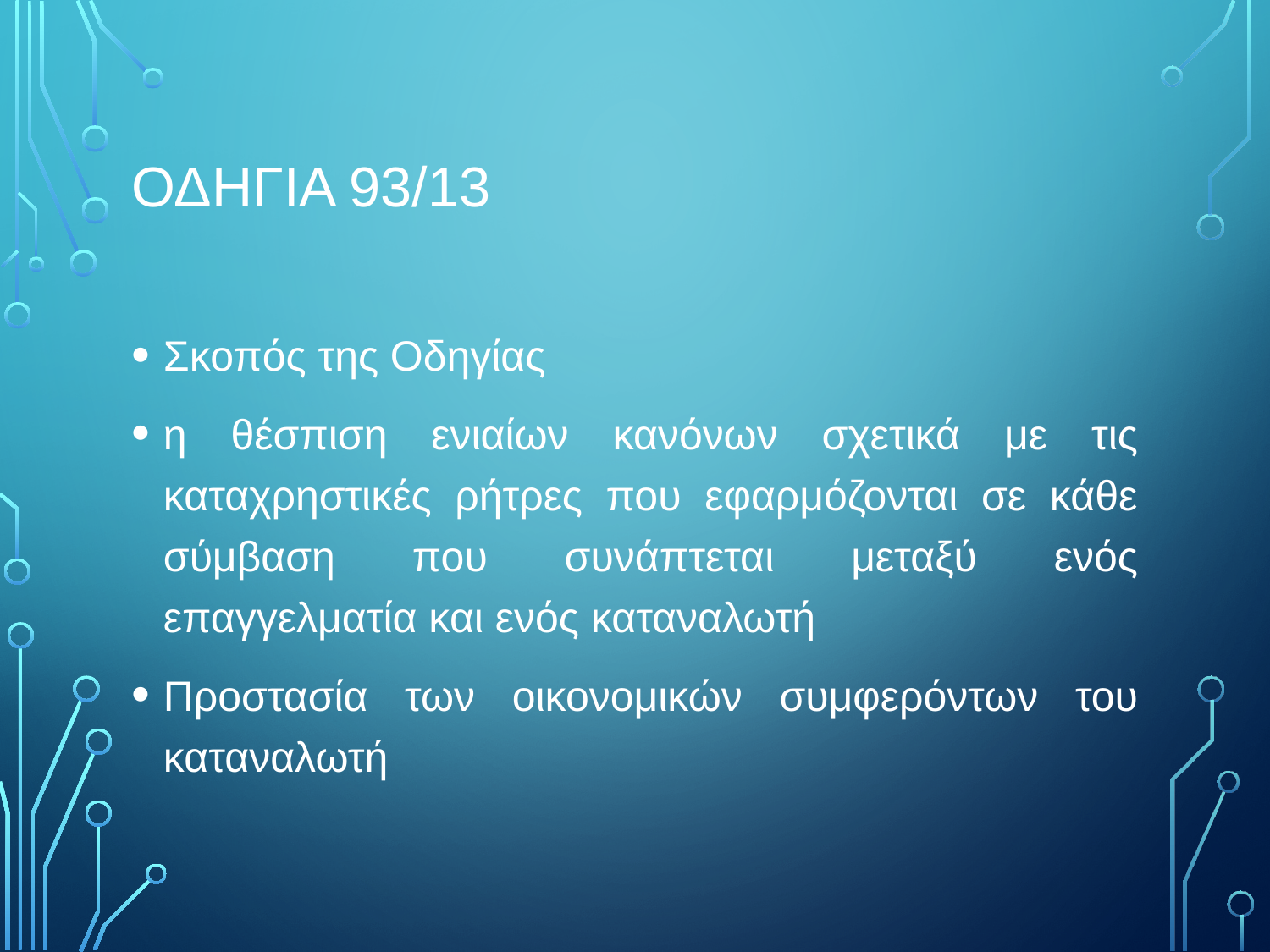

# ΟδηγΙα 93/13
Σκοπός της Οδηγίας
η θέσπιση ενιαίων κανόνων σχετικά με τις καταχρηστικές ρήτρες που εφαρμόζονται σε κάθε σύμβαση που συνάπτεται μεταξύ ενός επαγγελματία και ενός καταναλωτή
Προστασία των οικονομικών συμφερόντων του καταναλωτή